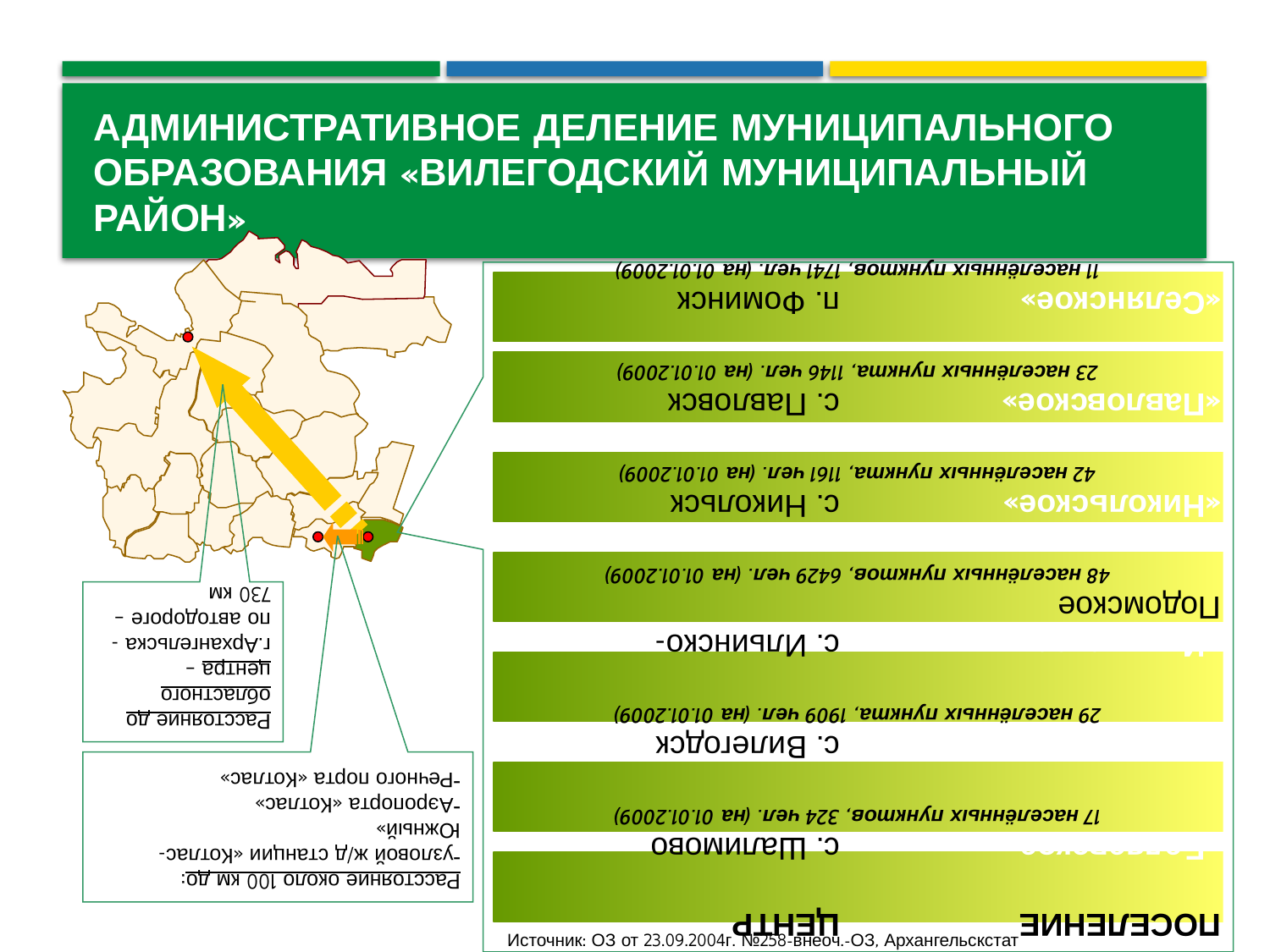

# АДМИНИСТРАТИВНОЕ ДЕЛЕНИЕ МУНИЦИПАЛЬНОГО ОБРАЗОВАНИЯ «ВИЛЕГОДСКИЙ МУНИЦИПАЛЬНЫЙ РАЙОН»

ПОСЕЛЕНИЕ		ЦЕНТР

«Беляевское» 		с. Шалимово
17 населённых пунктов, 324 чел. (на 01.01.2009)

«Вилегодское»		с. Вилегодск
29 населённых пункта, 1909 чел. (на 01.01.2009)

«Ильинское»		с. Ильинско-Подомское
48 населённых пунктов, 6429 чел. (на 01.01.2009)

«Никольское»		с. Никольск
42 населённых пункта, 1161 чел. (на 01.01.2009)

«Павловское»		с. Павловск
23 населённых пункта, 1146 чел. (на 01.01.2009)

«Селянское»		п. Фоминск
11 населённых пунктов, 1741 чел. (на 01.01.2009)

Расстояние до областного центра – г.Архангельска - по автодороге – 730 км
Расстояние около 100 км до:
узловой ж/д станции «Котлас-Южный»
Аэропорта «Котлас»
Речного порта «Котлас»

Источник: ОЗ от 23.09.2004г. №258-внеоч.-ОЗ, Архангельскстат